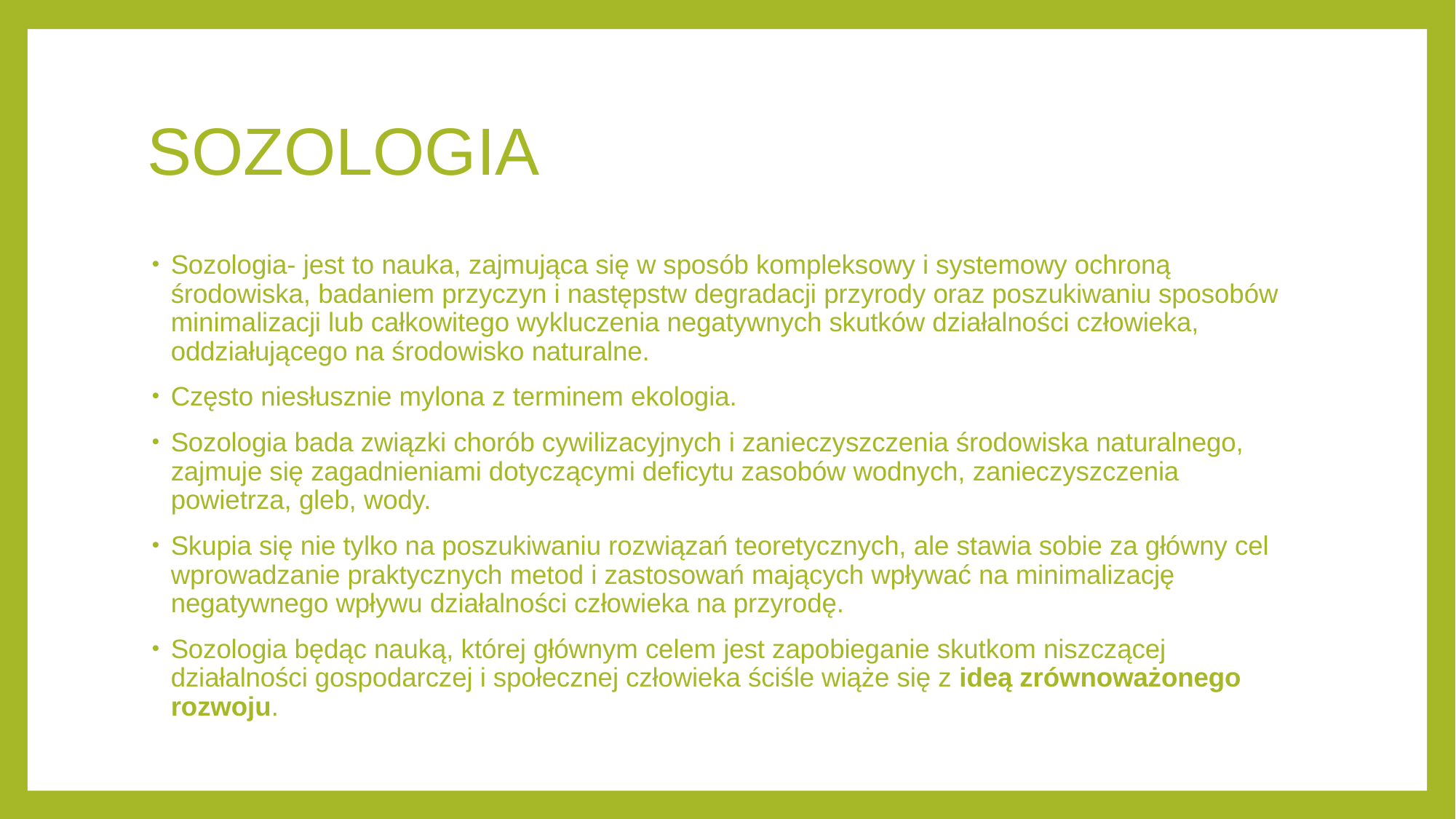

# SOZOLOGIA
Sozologia- jest to nauka, zajmująca się w sposób kompleksowy i systemowy ochroną środowiska, badaniem przyczyn i następstw degradacji przyrody oraz poszukiwaniu sposobów minimalizacji lub całkowitego wykluczenia negatywnych skutków działalności człowieka, oddziałującego na środowisko naturalne.
Często niesłusznie mylona z terminem ekologia.
Sozologia bada związki chorób cywilizacyjnych i zanieczyszczenia środowiska naturalnego, zajmuje się zagadnieniami dotyczącymi deficytu zasobów wodnych, zanieczyszczenia powietrza, gleb, wody.
Skupia się nie tylko na poszukiwaniu rozwiązań teoretycznych, ale stawia sobie za główny cel wprowadzanie praktycznych metod i zastosowań mających wpływać na minimalizację negatywnego wpływu działalności człowieka na przyrodę.
Sozologia będąc nauką, której głównym celem jest zapobieganie skutkom niszczącej działalności gospodarczej i społecznej człowieka ściśle wiąże się z ideą zrównoważonego rozwoju.